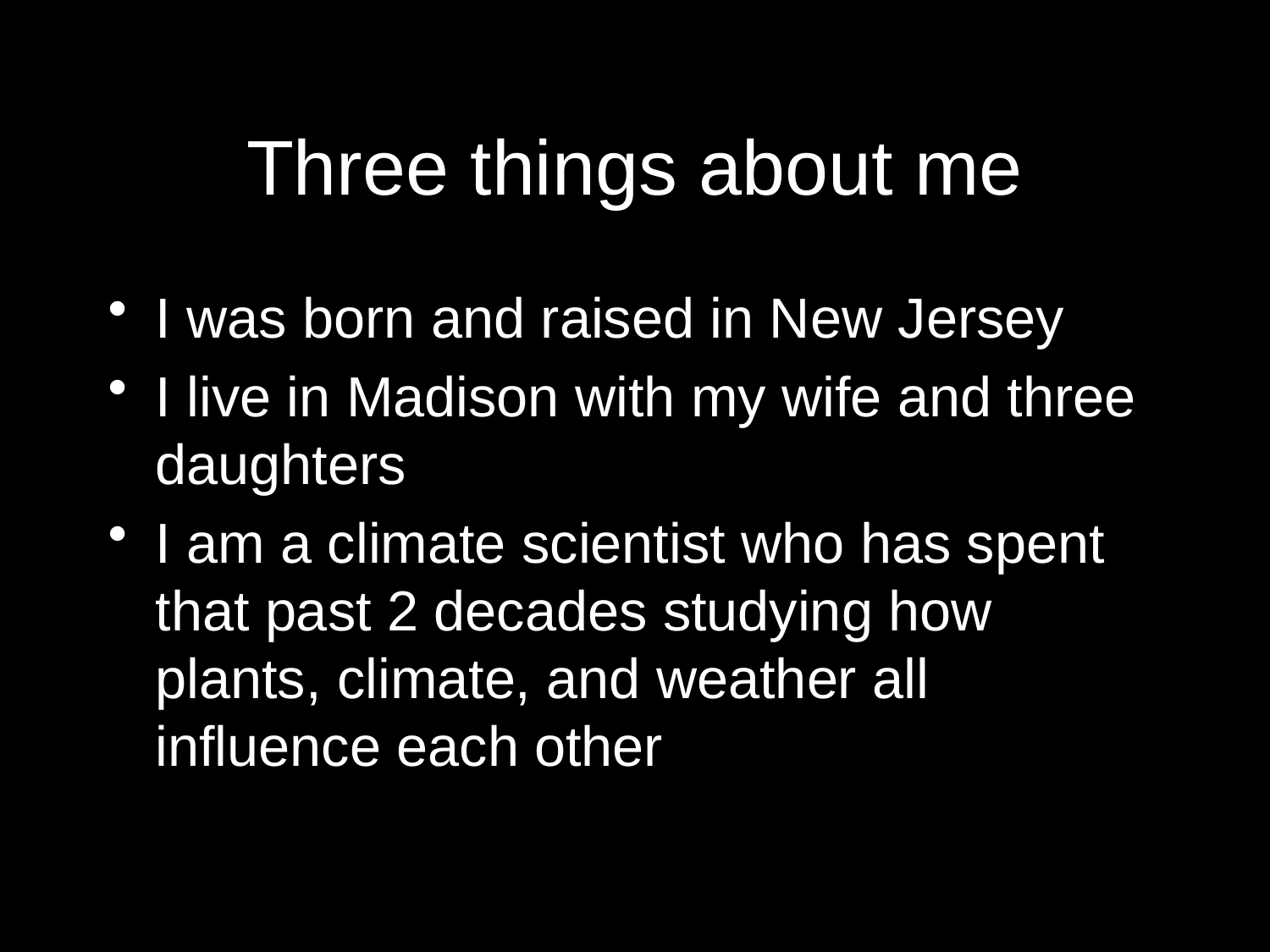

# Three things about me
I was born and raised in New Jersey
I live in Madison with my wife and three daughters
I am a climate scientist who has spent that past 2 decades studying how plants, climate, and weather all influence each other